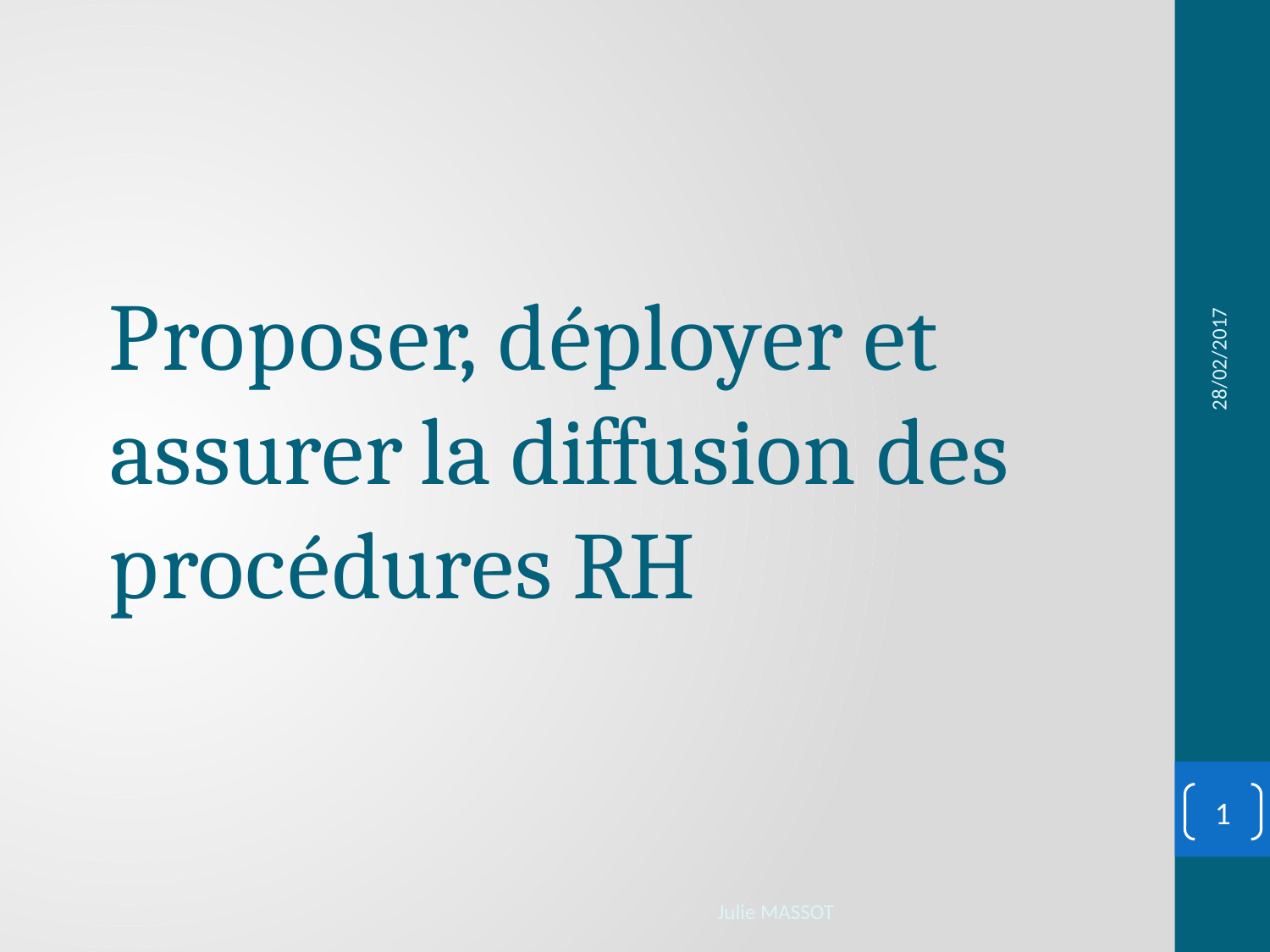

28/02/2017
# Proposer, déployer et assurer la diffusion des procédures RH
1
Julie MASSOT